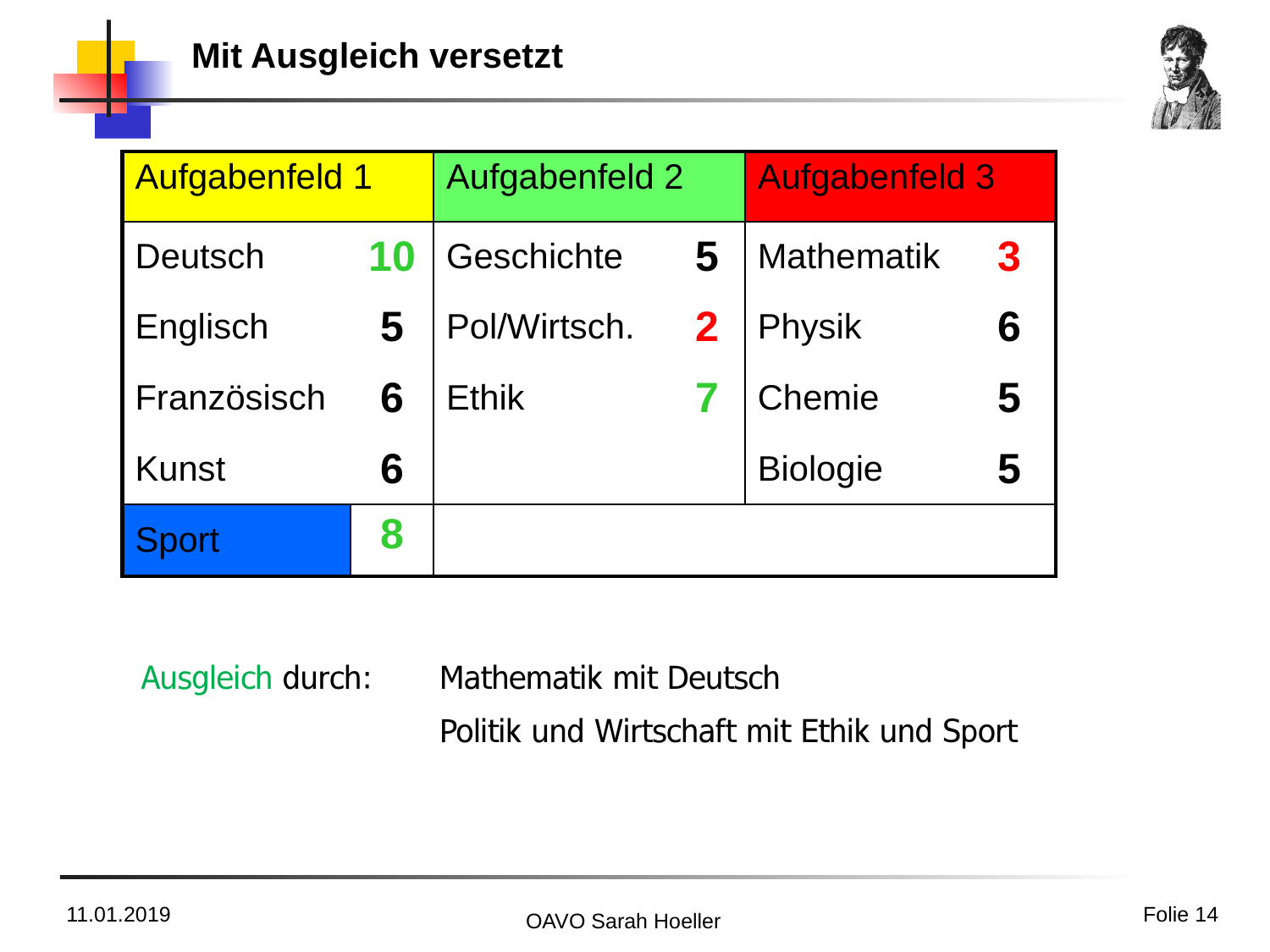

# Mit Ausgleich versetzt
| Aufgabenfeld 1 |  | Aufgabenfeld 2 |  | Aufgabenfeld 3 |  |
| --- | --- | --- | --- | --- | --- |
| Deutsch | 10 | Geschichte | 5 | Mathematik | 3 |
| Englisch | 5 | Pol/Wirtsch. | 2 | Physik | 6 |
| Französisch | 6 | Ethik | 7 | Chemie | 5 |
| Kunst | 6 |  |  | Biologie | 5 |
| Sport | 8 |  |  |  |  |
Ausgleich durch: 	Mathematik mit Deutsch
	Politik und Wirtschaft mit Ethik und Sport
11.01.2019
Folie 14
OAVO Sarah Hoeller